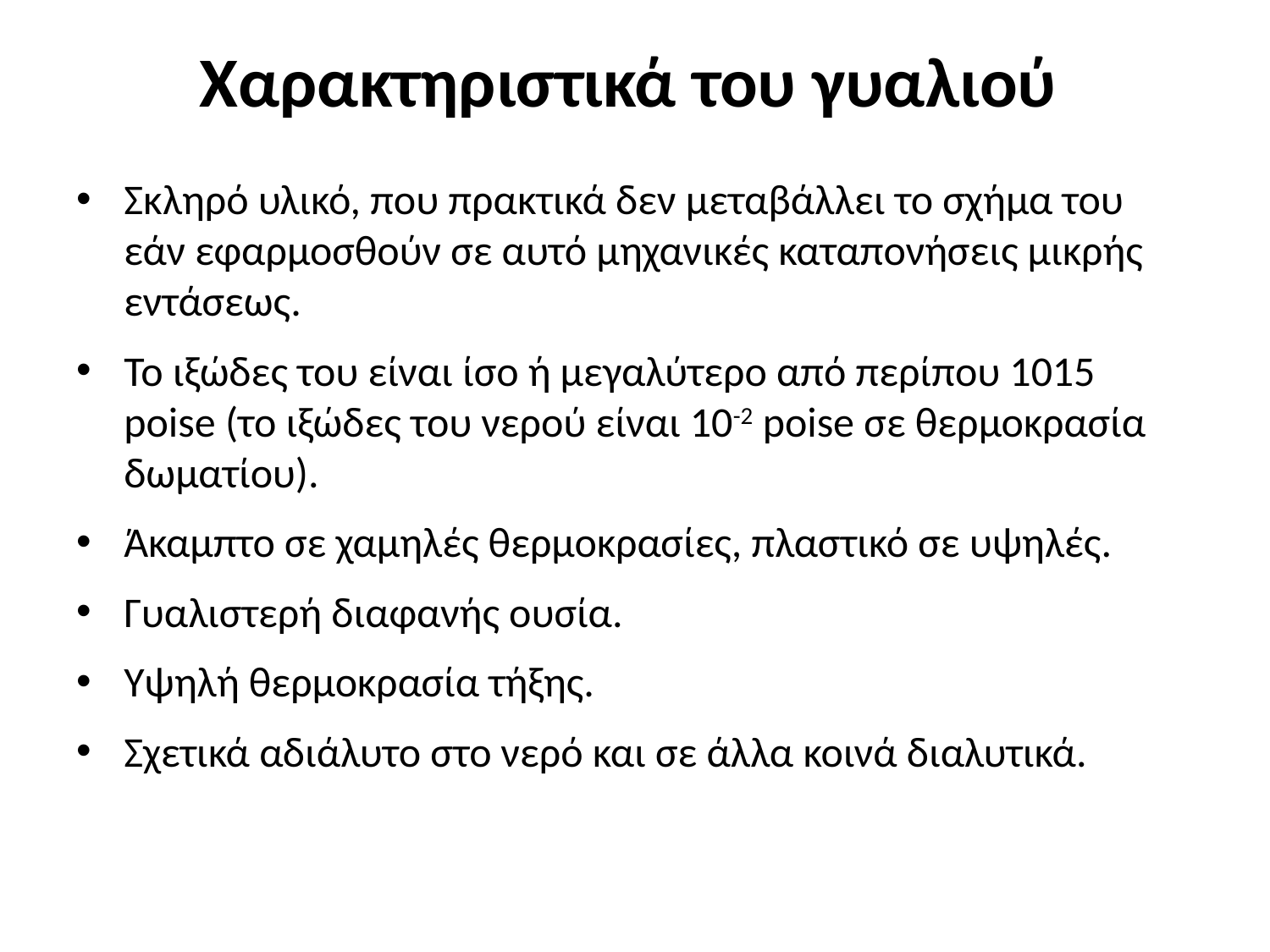

# Χαρακτηριστικά του γυαλιού
Σκληρό υλικό, που πρακτικά δεν μεταβάλλει το σχήμα του εάν εφαρμοσθούν σε αυτό μηχανικές καταπονήσεις μικρής εντάσεως.
Το ιξώδες του είναι ίσο ή μεγαλύτερο από περίπου 1015 poise (το ιξώδες του νερού είναι 10-2 poise σε θερμοκρασία δωματίου).
Άκαμπτο σε χαμηλές θερμοκρασίες, πλαστικό σε υψηλές.
Γυαλιστερή διαφανής ουσία.
Υψηλή θερμοκρασία τήξης.
Σχετικά αδιάλυτο στο νερό και σε άλλα κοινά διαλυτικά.